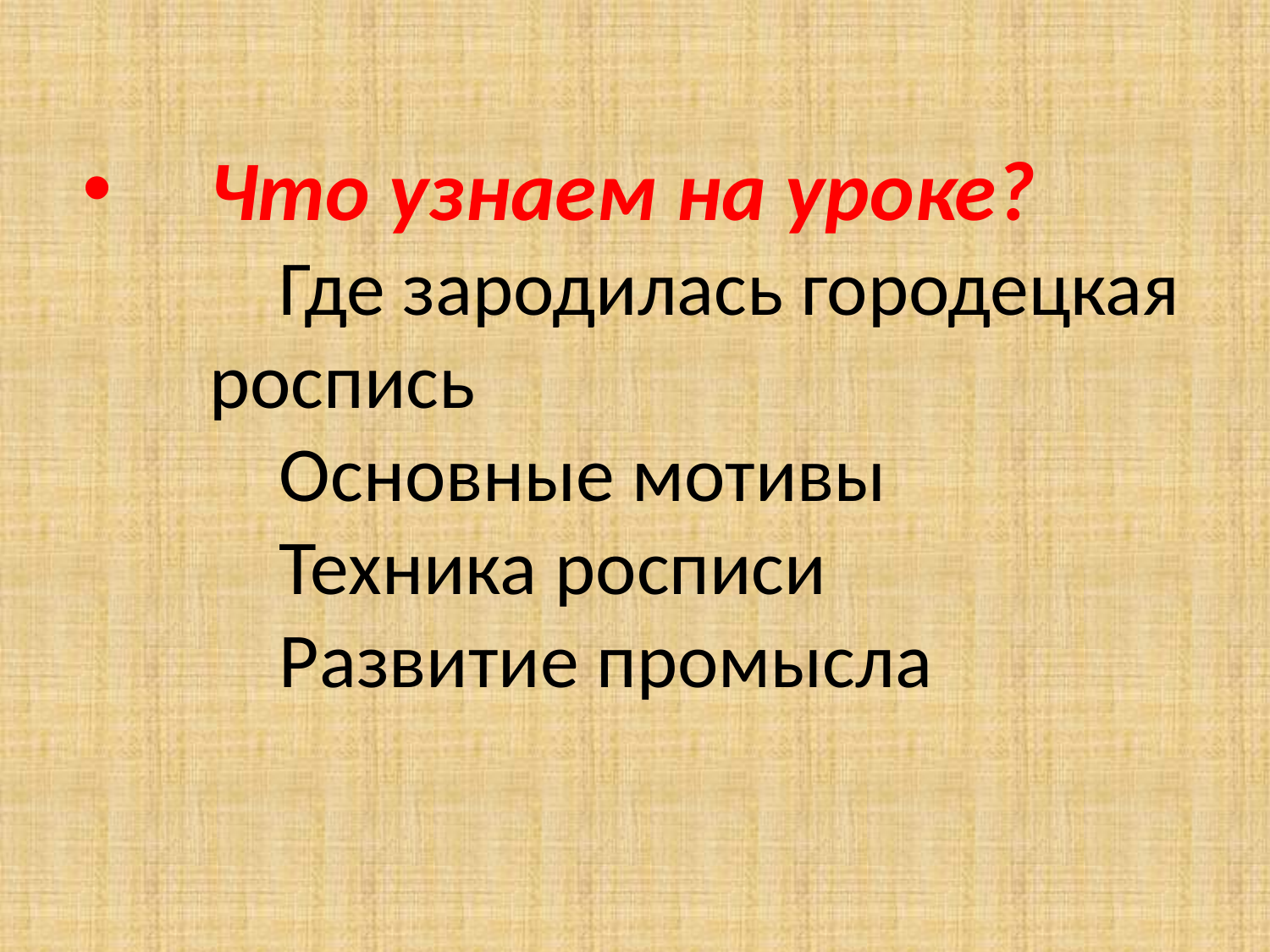

# Что узнаем на уроке? Где зародилась городецкая роспись Основные мотивы Техника росписи Развитие промысла